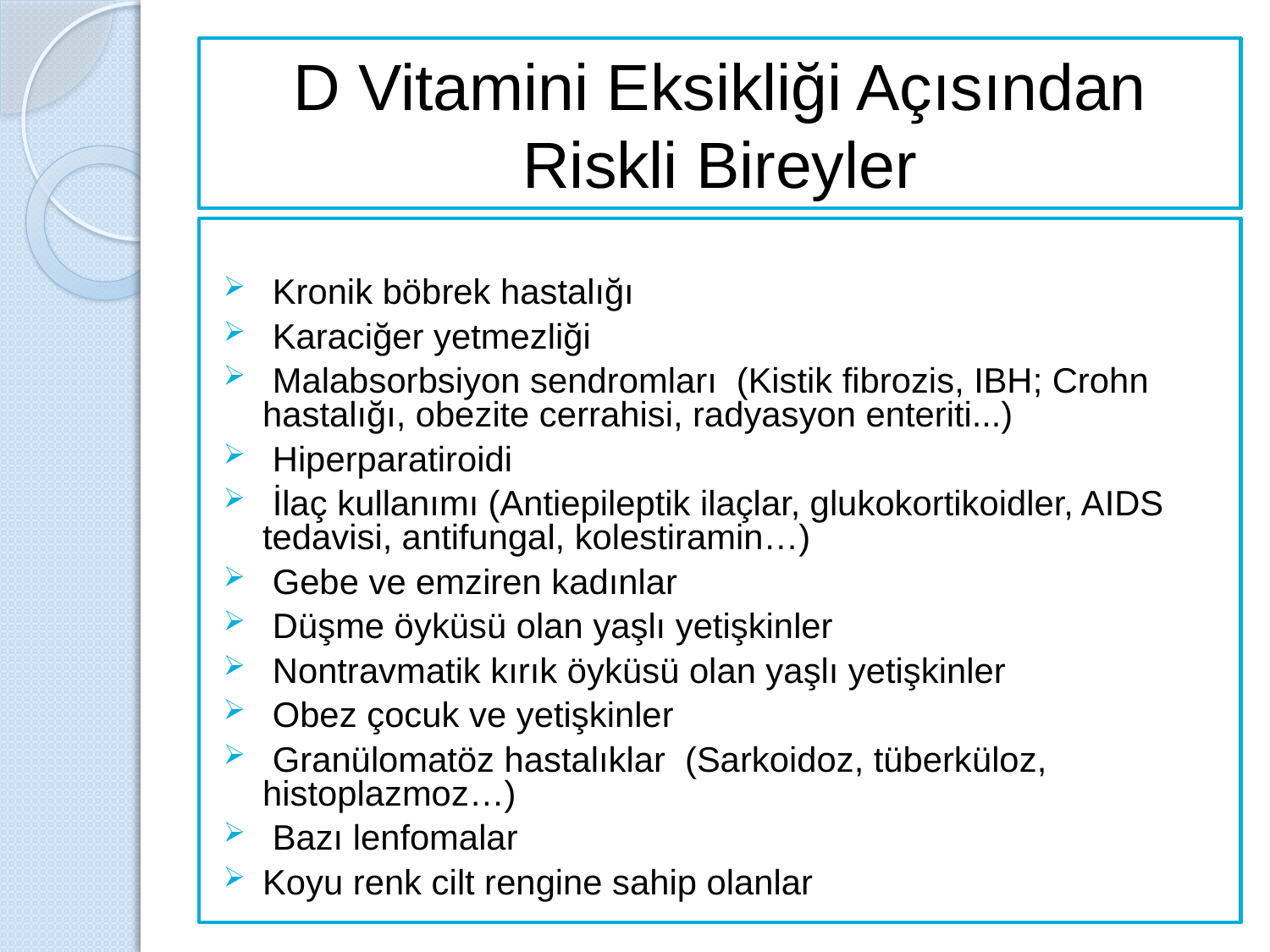

# D Vitamini Eksikliği Açısından Riskli Bireyler

 Kronik böbrek hastalığı
 Karaciğer yetmezliği
 Malabsorbsiyon sendromları  (Kistik fibrozis, IBH; Crohn    hastalığı, obezite cerrahisi, radyasyon enteriti...)
 Hiperparatiroidi
 İlaç kullanımı (Antiepileptik ilaçlar, glukokortikoidler, AIDS tedavisi, antifungal, kolestiramin…)
 Gebe ve emziren kadınlar
 Düşme öyküsü olan yaşlı yetişkinler
 Nontravmatik kırık öyküsü olan yaşlı yetişkinler
 Obez çocuk ve yetişkinler
 Granülomatöz hastalıklar  (Sarkoidoz, tüberküloz, histoplazmoz…)
 Bazı lenfomalar
Koyu renk cilt rengine sahip olanlar